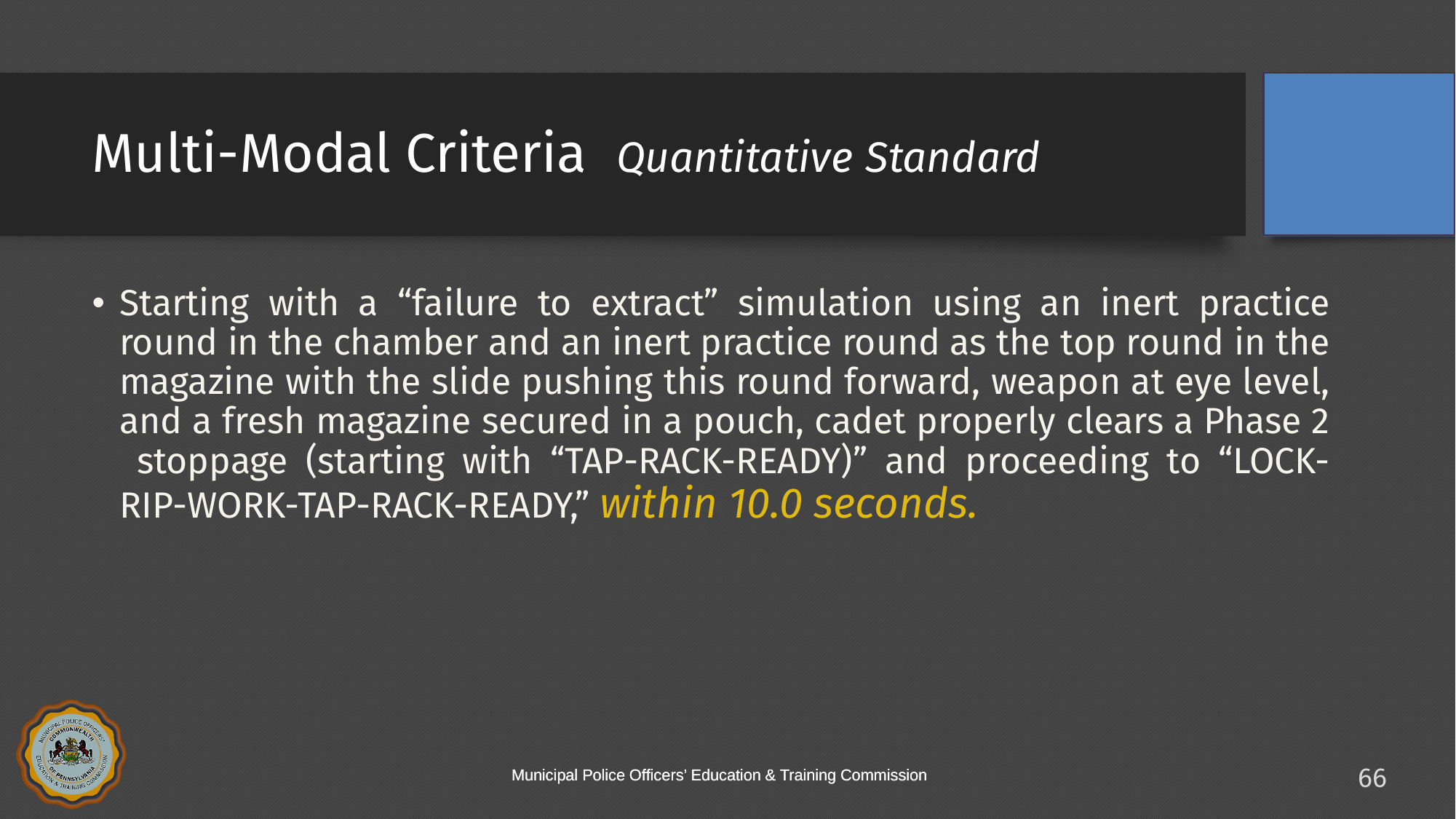

# Multi-Modal Criteria  Quantitative Standard
Starting with a “failure to extract” simulation using an inert practice round in the chamber and an inert practice round as the top round in the magazine with the slide pushing this round forward, weapon at eye level, and a fresh magazine secured in a pouch, cadet properly clears a Phase 2  stoppage (starting with “TAP-RACK-READY)” and proceeding to “LOCK-RIP-WORK-TAP-RACK-READY,” within 10.0 seconds.